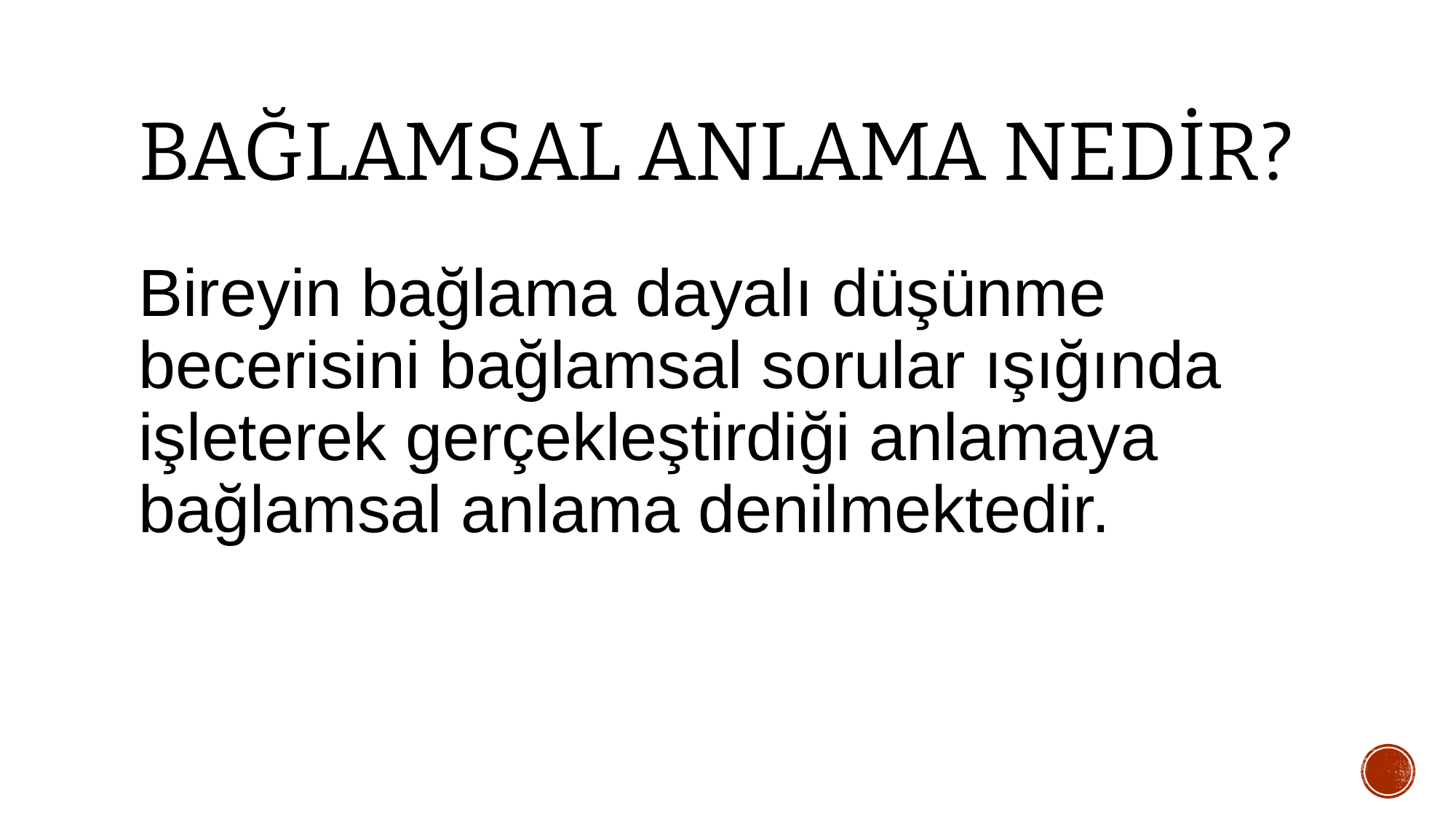

# Bağlamsal anlama nedİR?
Bireyin bağlama dayalı düşünme becerisini bağlamsal sorular ışığında işleterek gerçekleştirdiği anlamaya bağlamsal anlama denilmektedir.